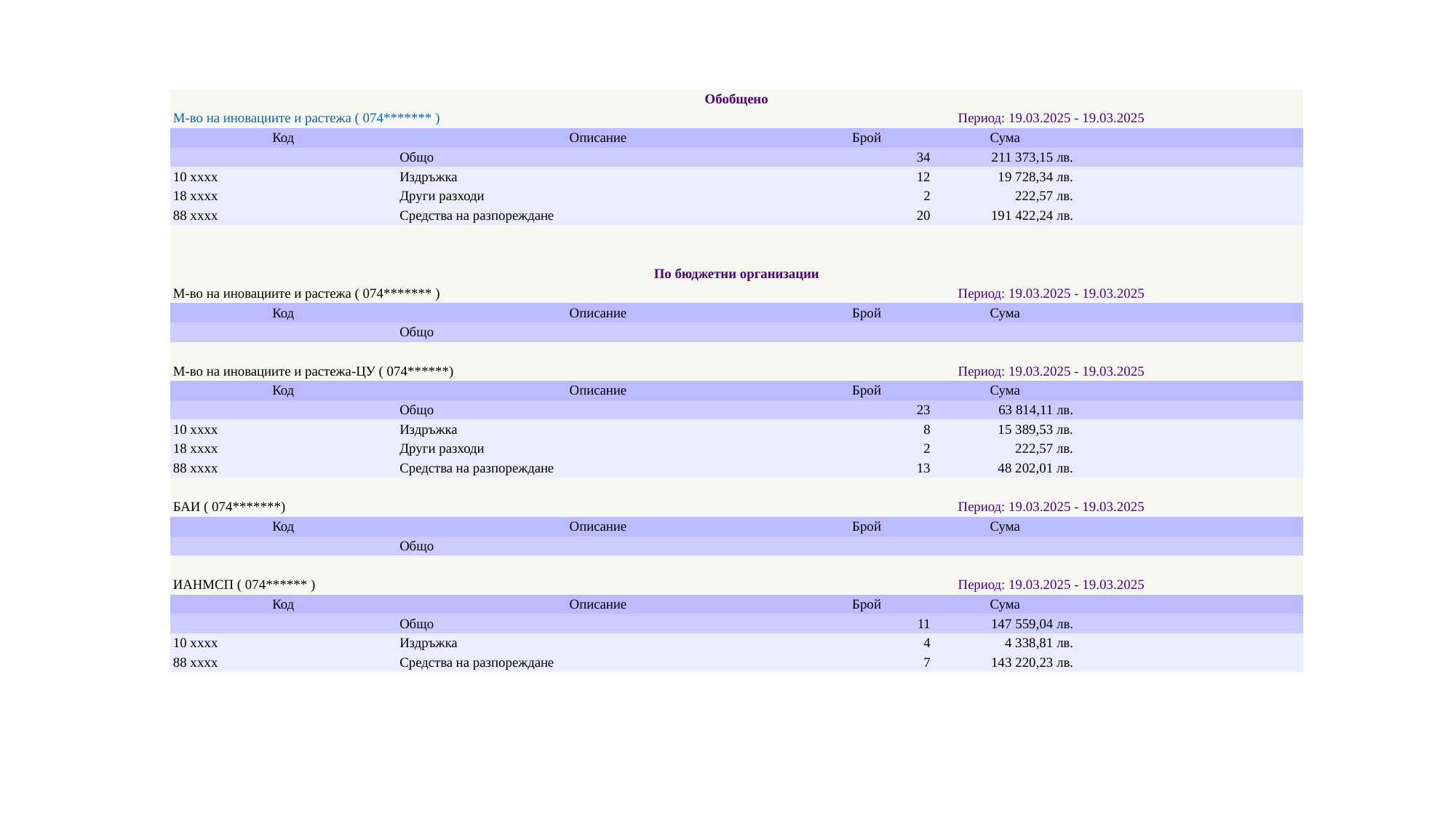

| Обобщено |  |  |  |  |
| --- | --- | --- | --- | --- |
| М-во на иновациите и растежа ( 074\*\*\*\*\*\*\* ) |  | Период: 19.03.2025 - 19.03.2025 |  |  |
| Код | Описание | Брой | Сума |  |
|  | Общо | 34 | 211 373,15 лв. |  |
| 10 xxxx | Издръжка | 12 | 19 728,34 лв. |  |
| 18 xxxx | Други разходи | 2 | 222,57 лв. |  |
| 88 xxxx | Средства на разпореждане | 20 | 191 422,24 лв. |  |
|  |  |  |  |  |
|  |  |  |  |  |
| По бюджетни организации |  |  |  |  |
| М-во на иновациите и растежа ( 074\*\*\*\*\*\*\* ) |  | Период: 19.03.2025 - 19.03.2025 |  |  |
| Код | Описание | Брой | Сума |  |
|  | Общо |  |  |  |
|  |  |  |  |  |
| М-во на иновациите и растежа-ЦУ ( 074\*\*\*\*\*\*) |  | Период: 19.03.2025 - 19.03.2025 |  |  |
| Код | Описание | Брой | Сума |  |
|  | Общо | 23 | 63 814,11 лв. |  |
| 10 xxxx | Издръжка | 8 | 15 389,53 лв. |  |
| 18 xxxx | Други разходи | 2 | 222,57 лв. |  |
| 88 xxxx | Средства на разпореждане | 13 | 48 202,01 лв. |  |
|  |  |  |  |  |
| БАИ ( 074\*\*\*\*\*\*\*) |  | Период: 19.03.2025 - 19.03.2025 |  |  |
| Код | Описание | Брой | Сума |  |
|  | Общо |  |  |  |
|  |  |  |  |  |
| ИАНМСП ( 074\*\*\*\*\*\* ) |  | Период: 19.03.2025 - 19.03.2025 |  |  |
| Код | Описание | Брой | Сума |  |
|  | Общо | 11 | 147 559,04 лв. |  |
| 10 xxxx | Издръжка | 4 | 4 338,81 лв. |  |
| 88 xxxx | Средства на разпореждане | 7 | 143 220,23 лв. |  |
#